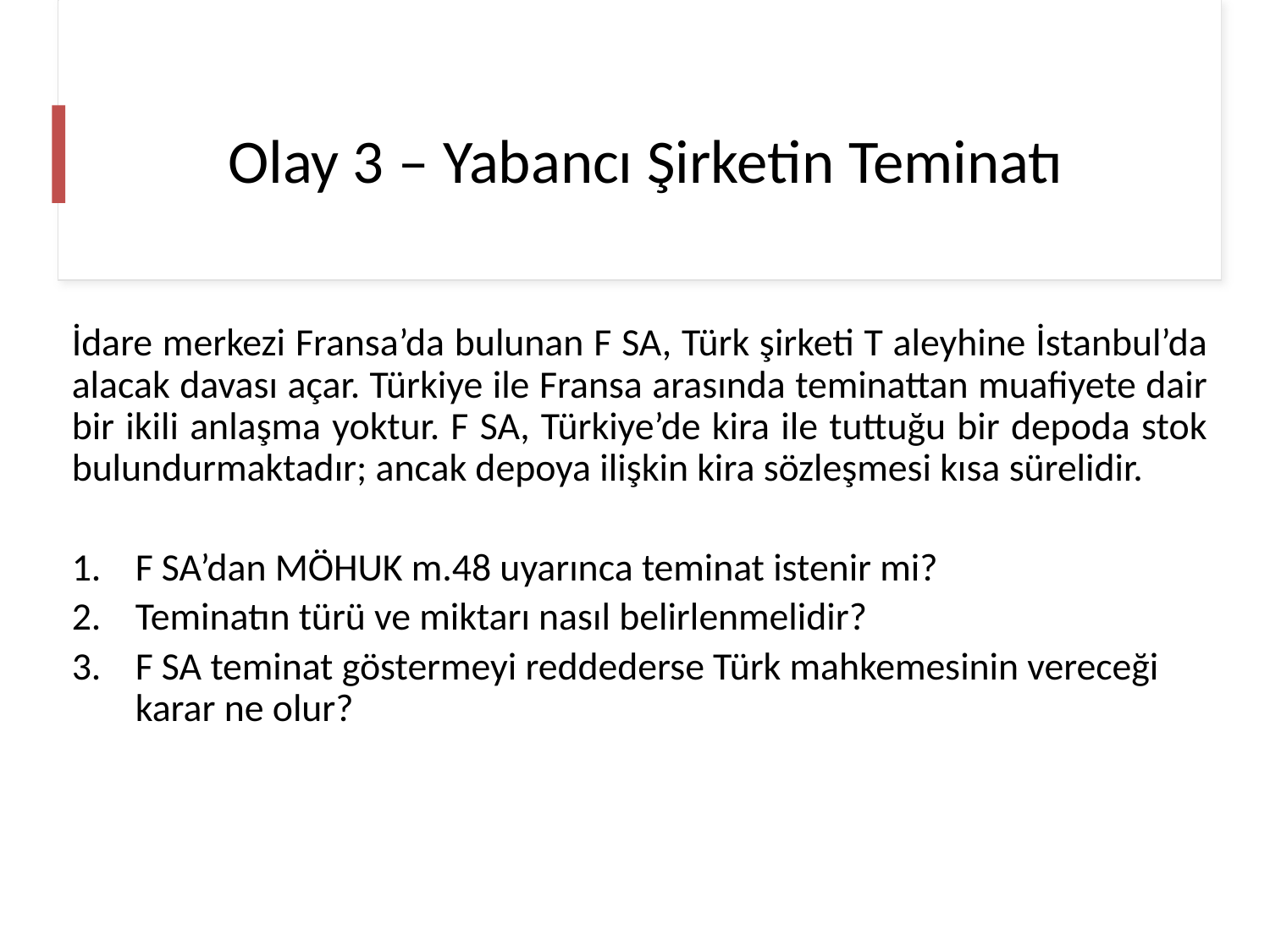

# Olay 3 – Yabancı Şirketin Teminatı

İdare merkezi Fransa’da bulunan F SA, Türk şirketi T aleyhine İstanbul’da alacak davası açar. Türkiye ile Fransa arasında teminattan muafiyete dair bir ikili anlaşma yoktur. F SA, Türkiye’de kira ile tuttuğu bir depoda stok bulundurmaktadır; ancak depoya ilişkin kira sözleşmesi kısa sürelidir.

F SA’dan MÖHUK m.48 uyarınca teminat istenir mi?
Teminatın türü ve miktarı nasıl belirlenmelidir?
F SA teminat göstermeyi reddederse Türk mahkemesinin vereceği karar ne olur?